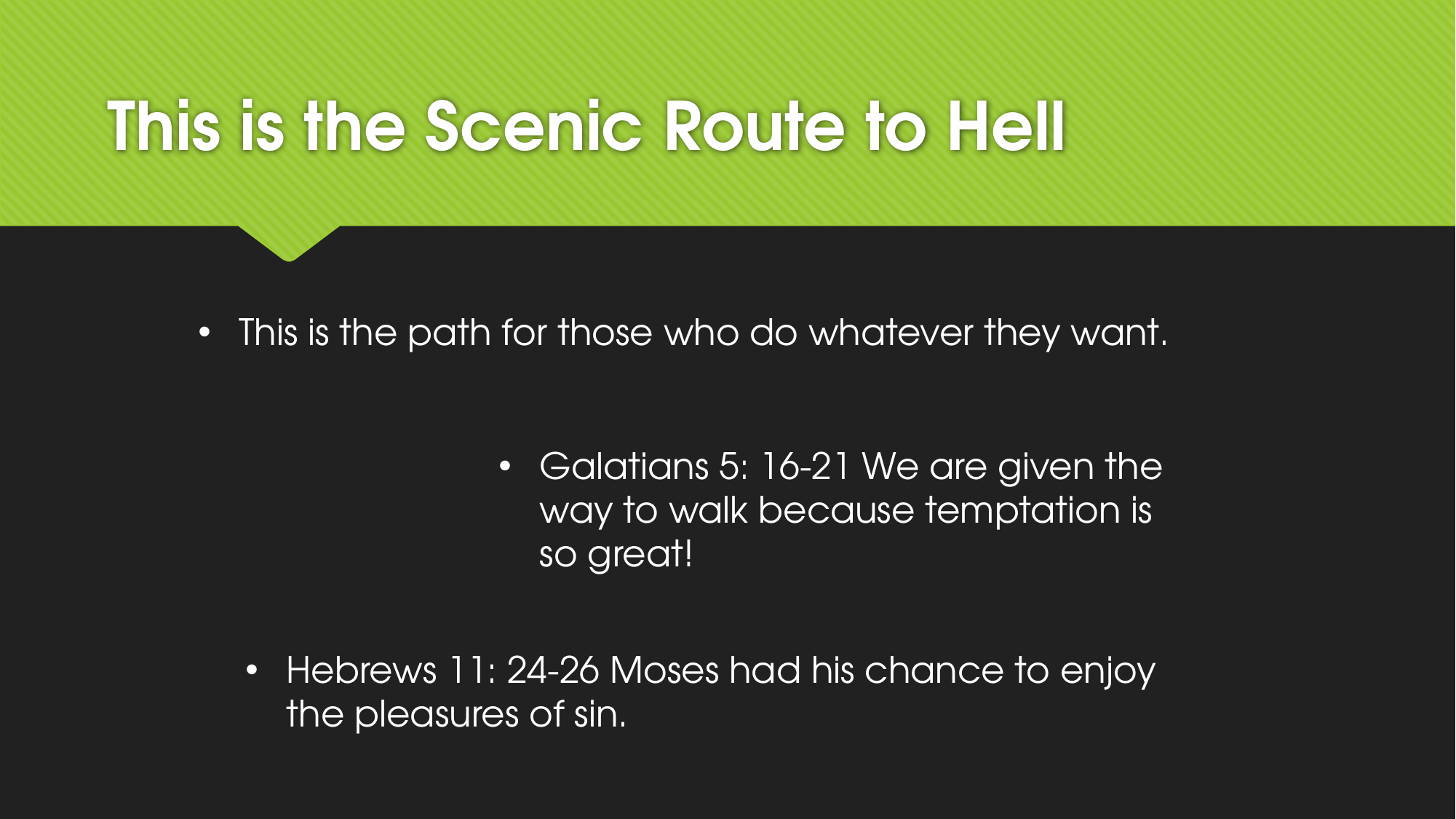

# This is the Scenic Route to Hell
This is the path for those who do whatever they want.
Galatians 5: 16-21 We are given the way to walk because temptation is so great!
Hebrews 11: 24-26 Moses had his chance to enjoy the pleasures of sin.